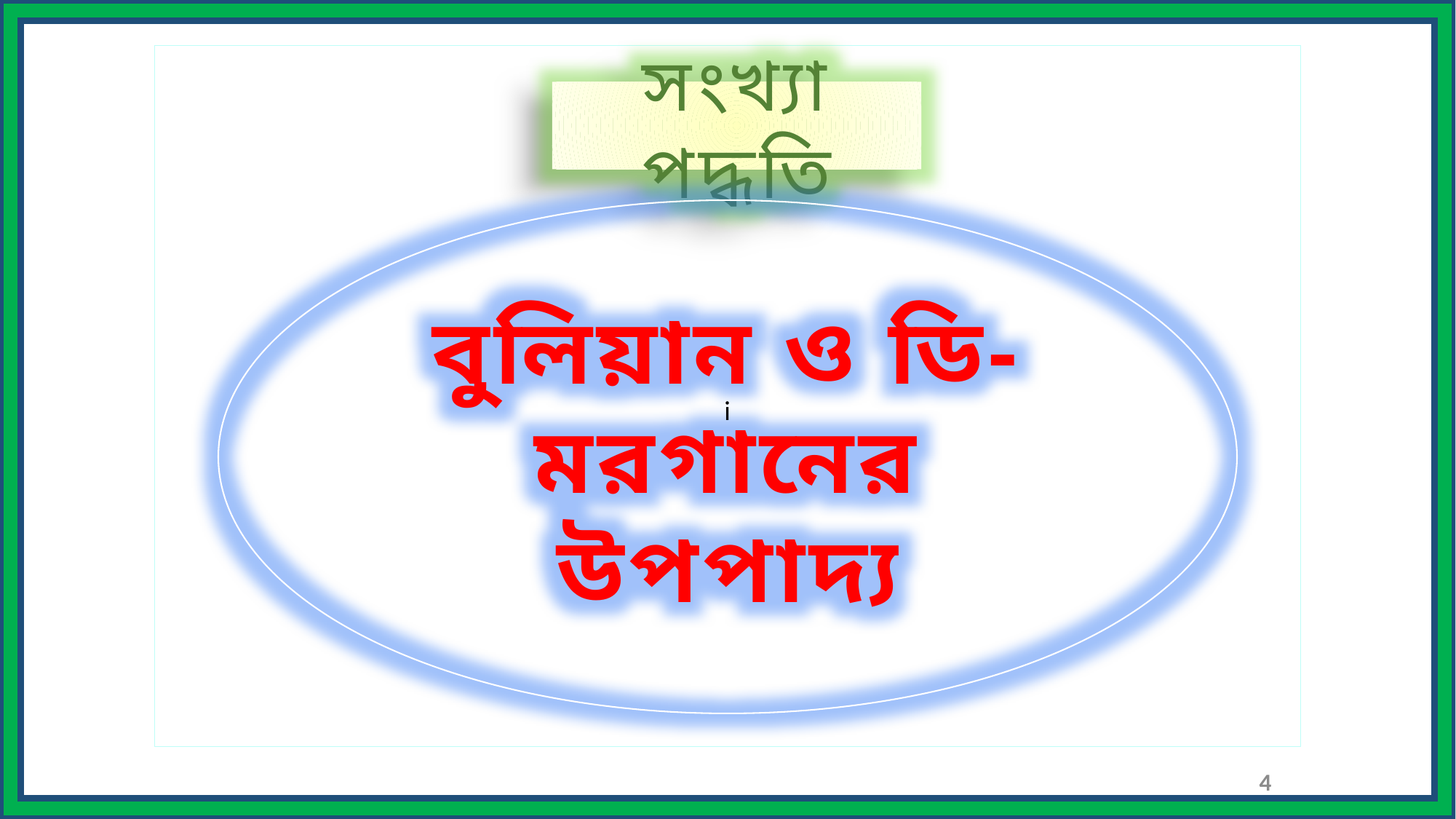

সংখ্যা পদ্ধতি
বুলিয়ান ও ডি-মরগানের উপপাদ্য
i
4